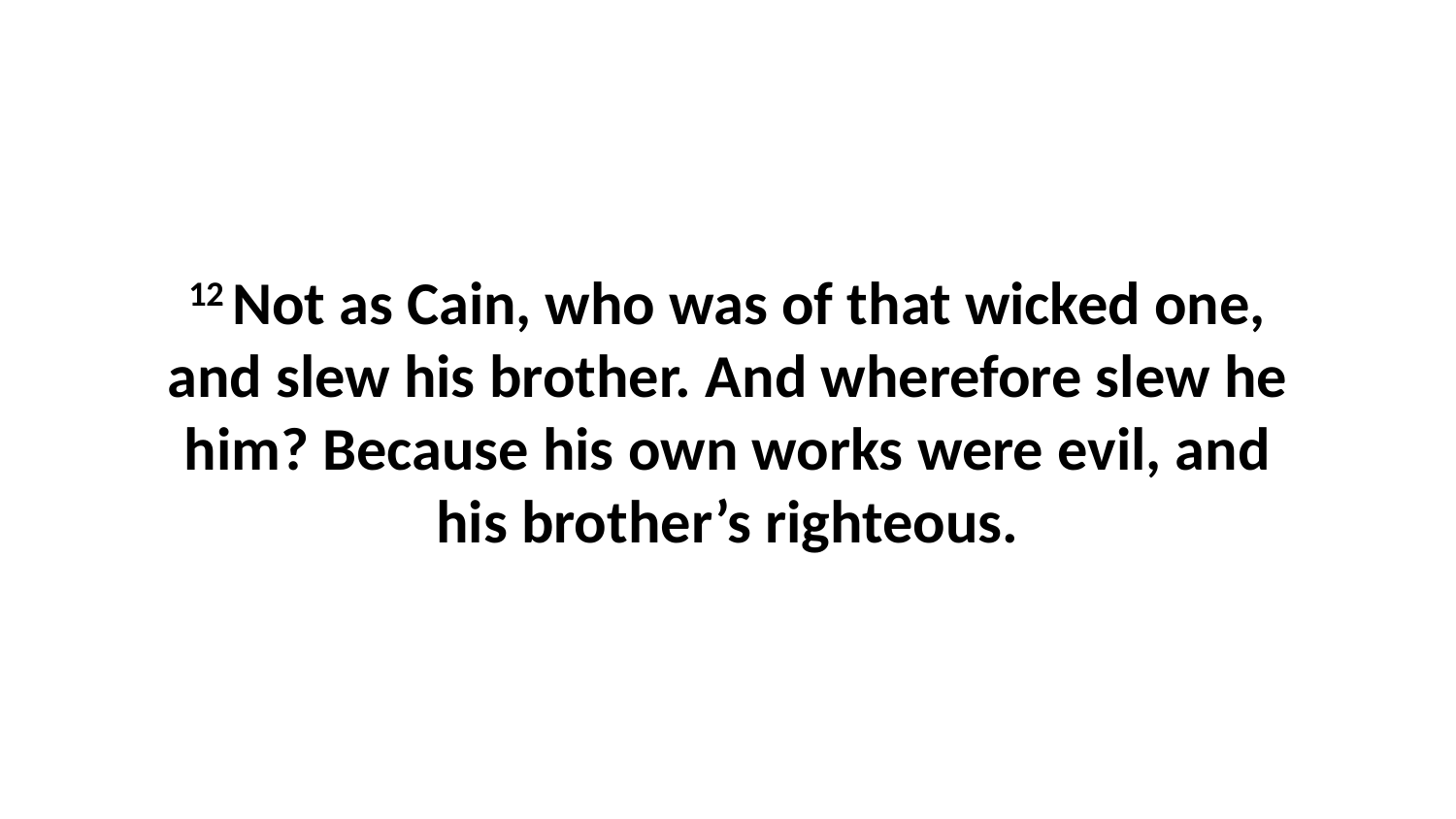

12 Not as Cain, who was of that wicked one, and slew his brother. And wherefore slew he him? Because his own works were evil, and his brother’s righteous.